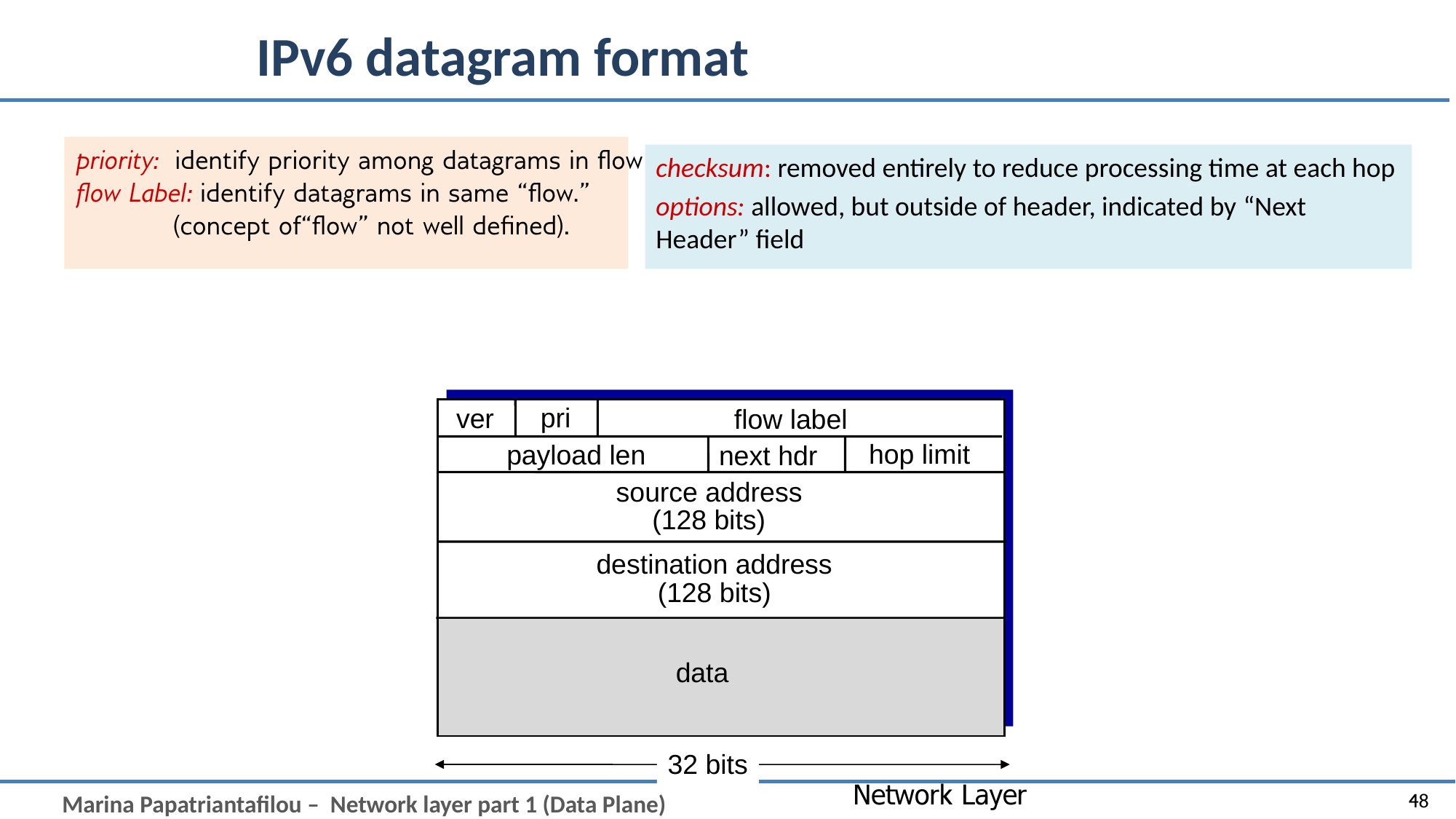

# IPv6 datagram format
priority:  identify priority among datagrams in flow
flow Label: identify datagrams in same “flow.”
            (concept of“flow” not well defined).
checksum: removed entirely to reduce processing time at each hop
options: allowed, but outside of header, indicated by “Next Header” field

pri
ver
flow label

hop limit
payload len
next hdr

source address
(128 bits)

destination address
(128 bits)

data
32 bits

Network Layer
48